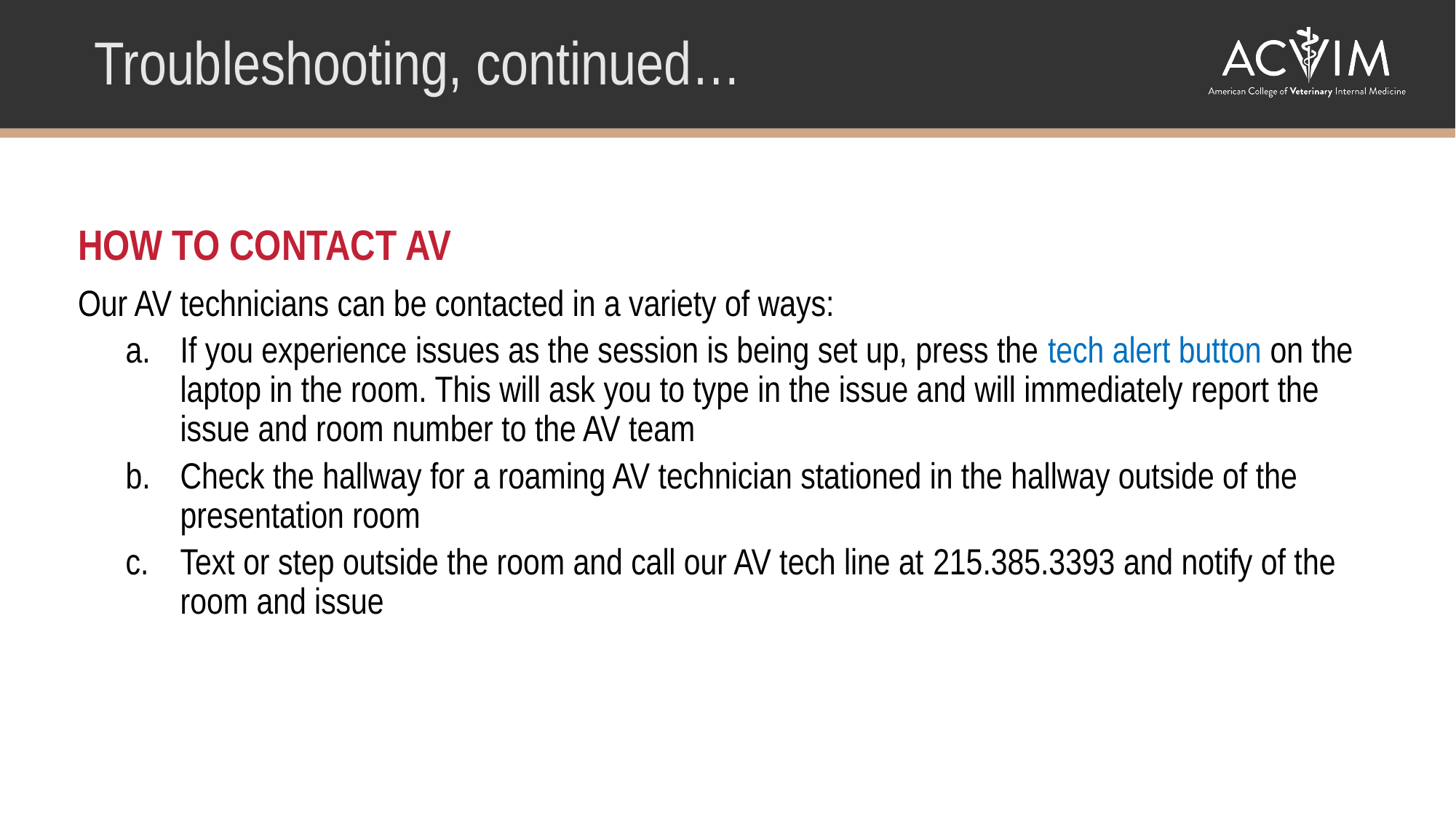

Troubleshooting, continued…

HOW TO CONTACT AV
Our AV technicians can be contacted in a variety of ways:
If you experience issues as the session is being set up, press the tech alert button on the laptop in the room. This will ask you to type in the issue and will immediately report the issue and room number to the AV team
Check the hallway for a roaming AV technician stationed in the hallway outside of the presentation room
Text or step outside the room and call our AV tech line at 215.385.3393 and notify of the room and issue